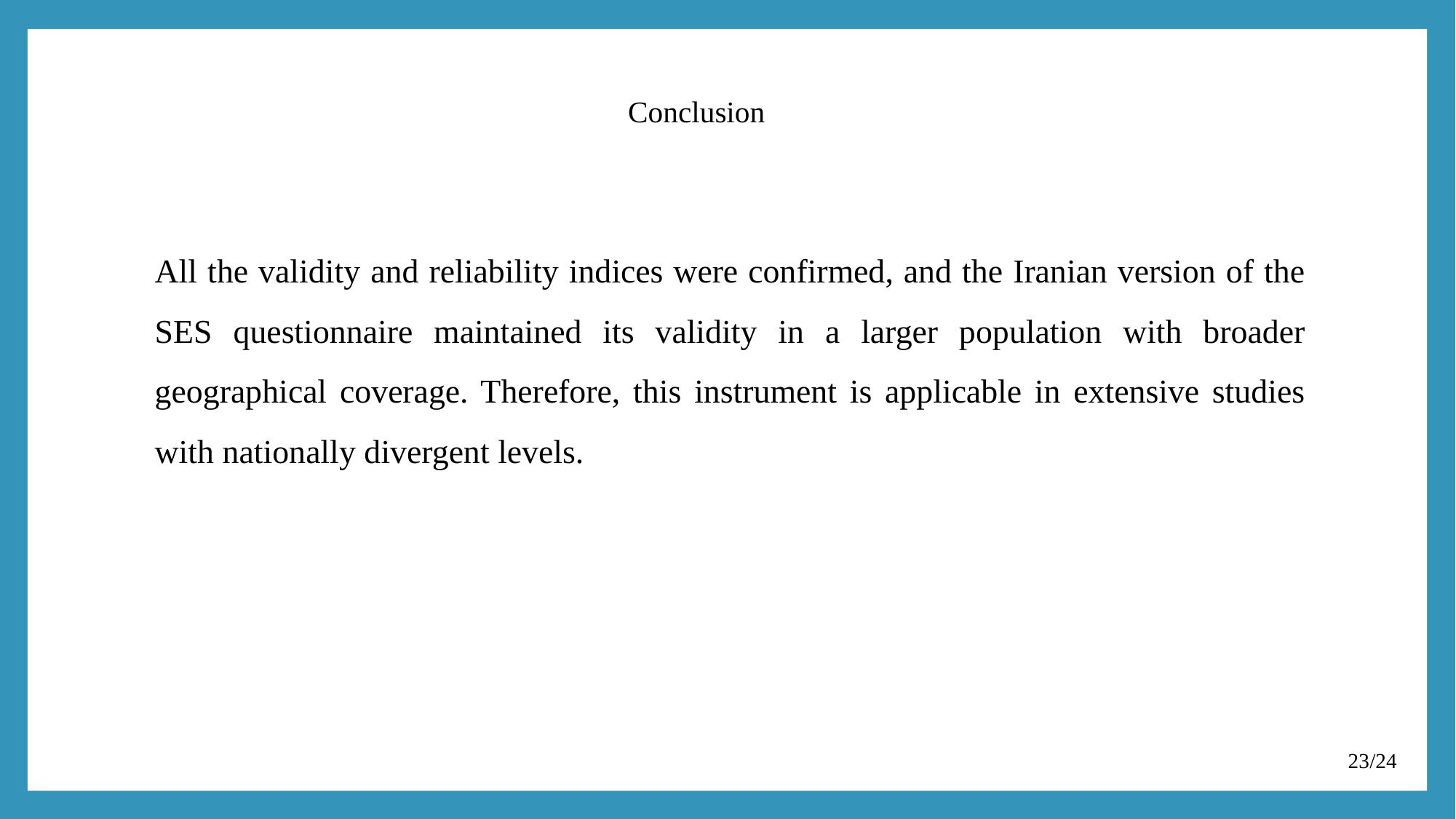

# Conclusion
All the validity and reliability indices were confirmed, and the Iranian version of the SES questionnaire maintained its validity in a larger population with broader geographical coverage. Therefore, this instrument is applicable in extensive studies with nationally divergent levels.
23/24